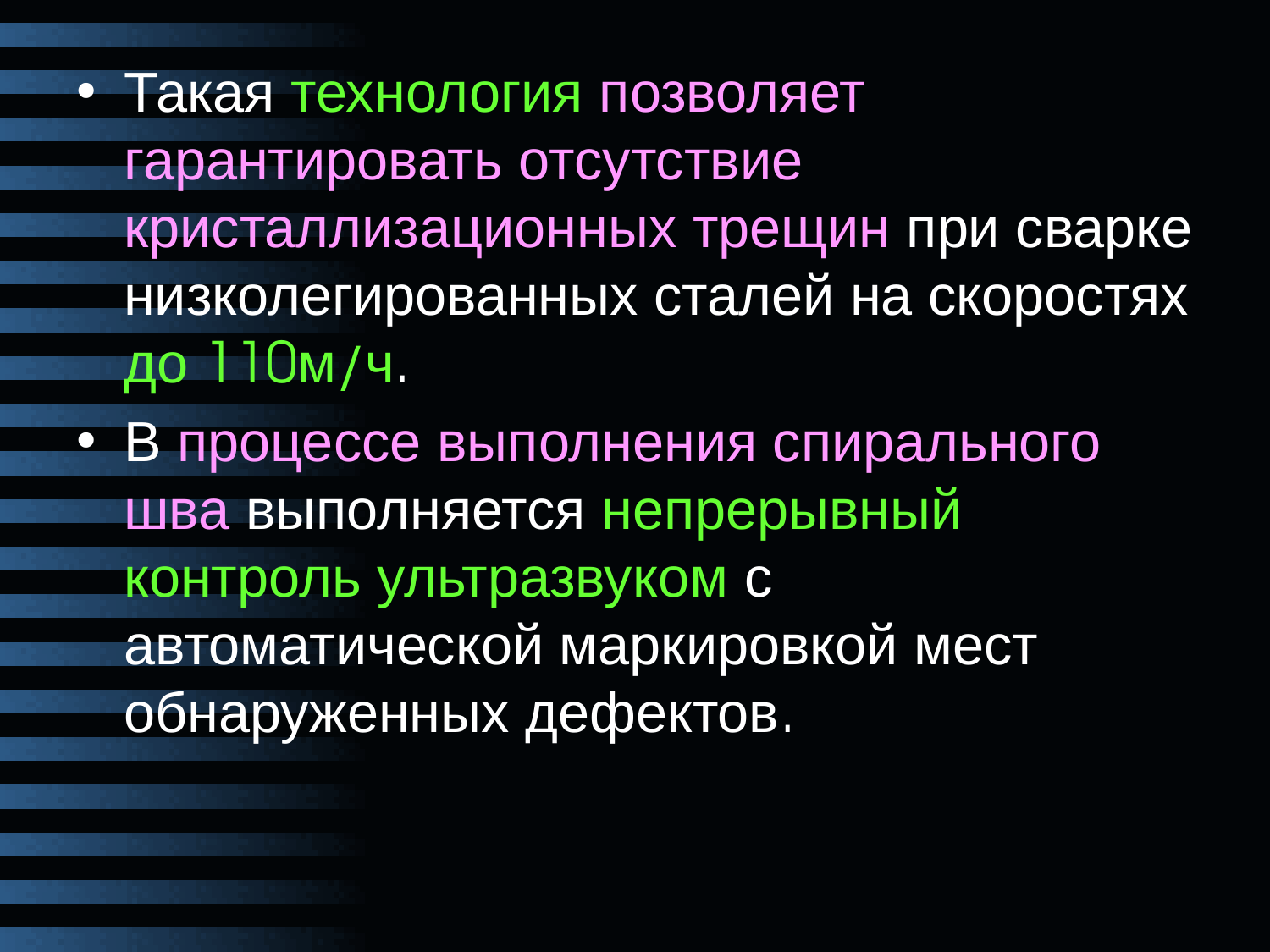

Такая технология позволяет гарантировать отсутствие кристаллизационных трещин при сварке низколегированных сталей на скоростях до 110м/ч.
В процессе выполнения спирального шва выполняется непрерывный контроль ультразвуком с автоматической маркировкой мест обнаруженных дефектов.